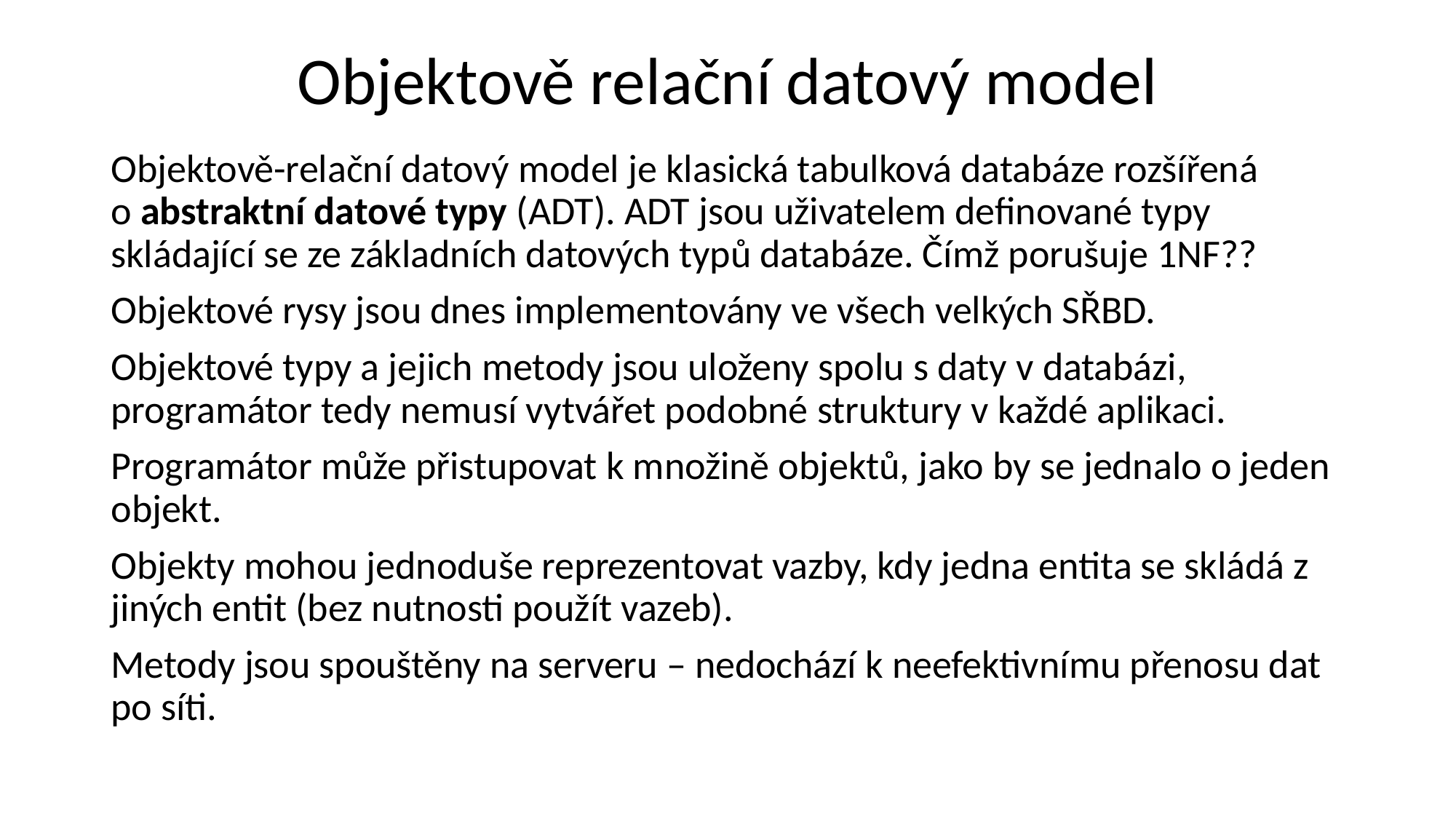

# Objektově relační datový model
Objektově-relační datový model je klasická tabulková databáze rozšířená o abstraktní datové typy (ADT). ADT jsou uživatelem definované typy skládající se ze základních datových typů databáze. Čímž porušuje 1NF??
Objektové rysy jsou dnes implementovány ve všech velkých SŘBD.
Objektové typy a jejich metody jsou uloženy spolu s daty v databázi, programátor tedy nemusí vytvářet podobné struktury v každé aplikaci.
Programátor může přistupovat k množině objektů, jako by se jednalo o jeden objekt.
Objekty mohou jednoduše reprezentovat vazby, kdy jedna entita se skládá z jiných entit (bez nutnosti použít vazeb).
Metody jsou spouštěny na serveru – nedochází k neefektivnímu přenosu dat po síti.